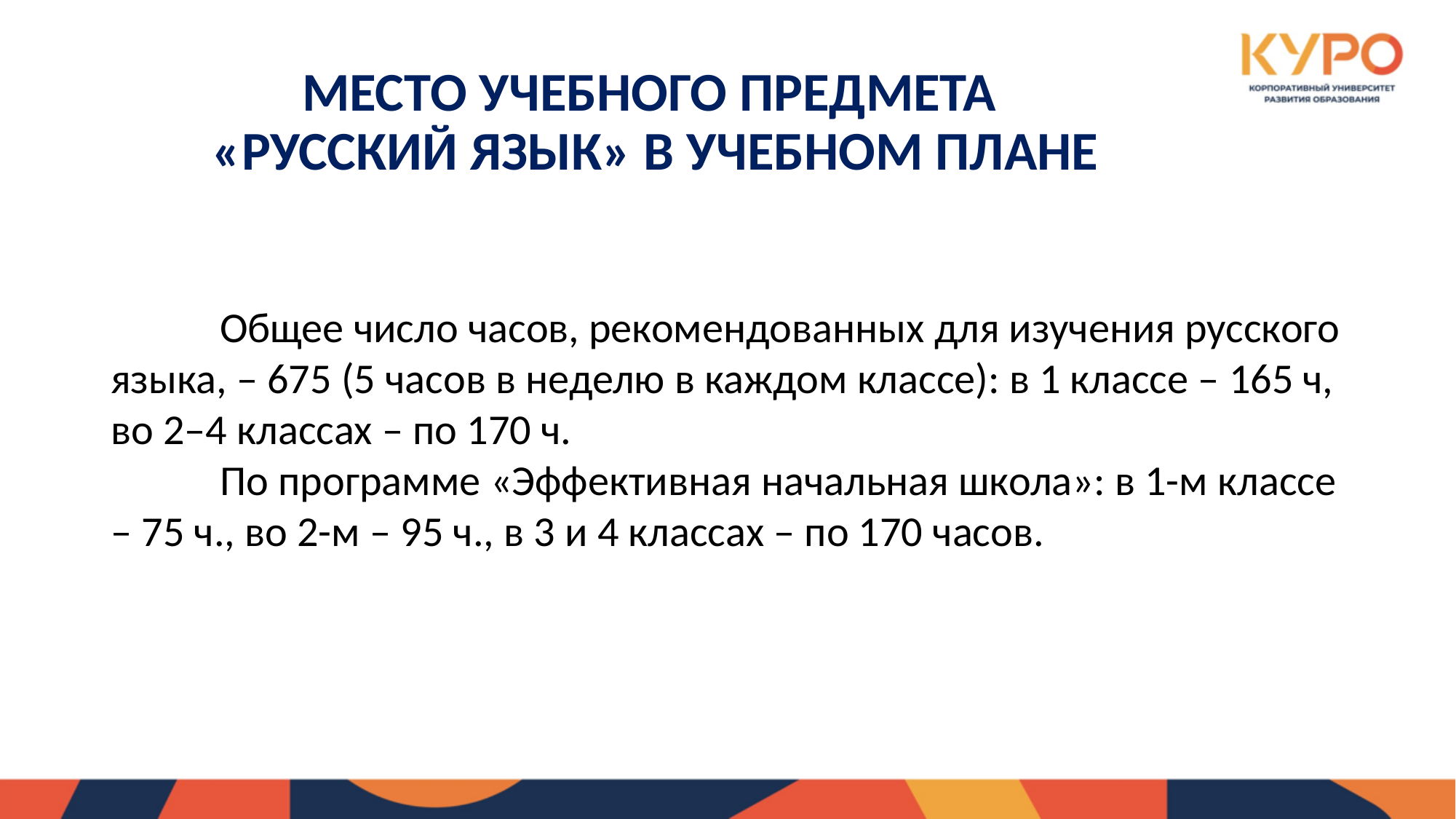

# МЕСТО УЧЕБНОГО ПРЕДМЕТА «РУССКИЙ ЯЗЫК» В УЧЕБНОМ ПЛАНЕ
	Общее число часов, рекомендованных для изучения русского языка, – 675 (5 часов в неделю в каждом классе): в 1 классе – 165 ч, во 2–4 классах – по 170 ч.
 	По программе «Эффективная начальная школа»: в 1-м классе – 75 ч., во 2-м – 95 ч., в 3 и 4 классах – по 170 часов.